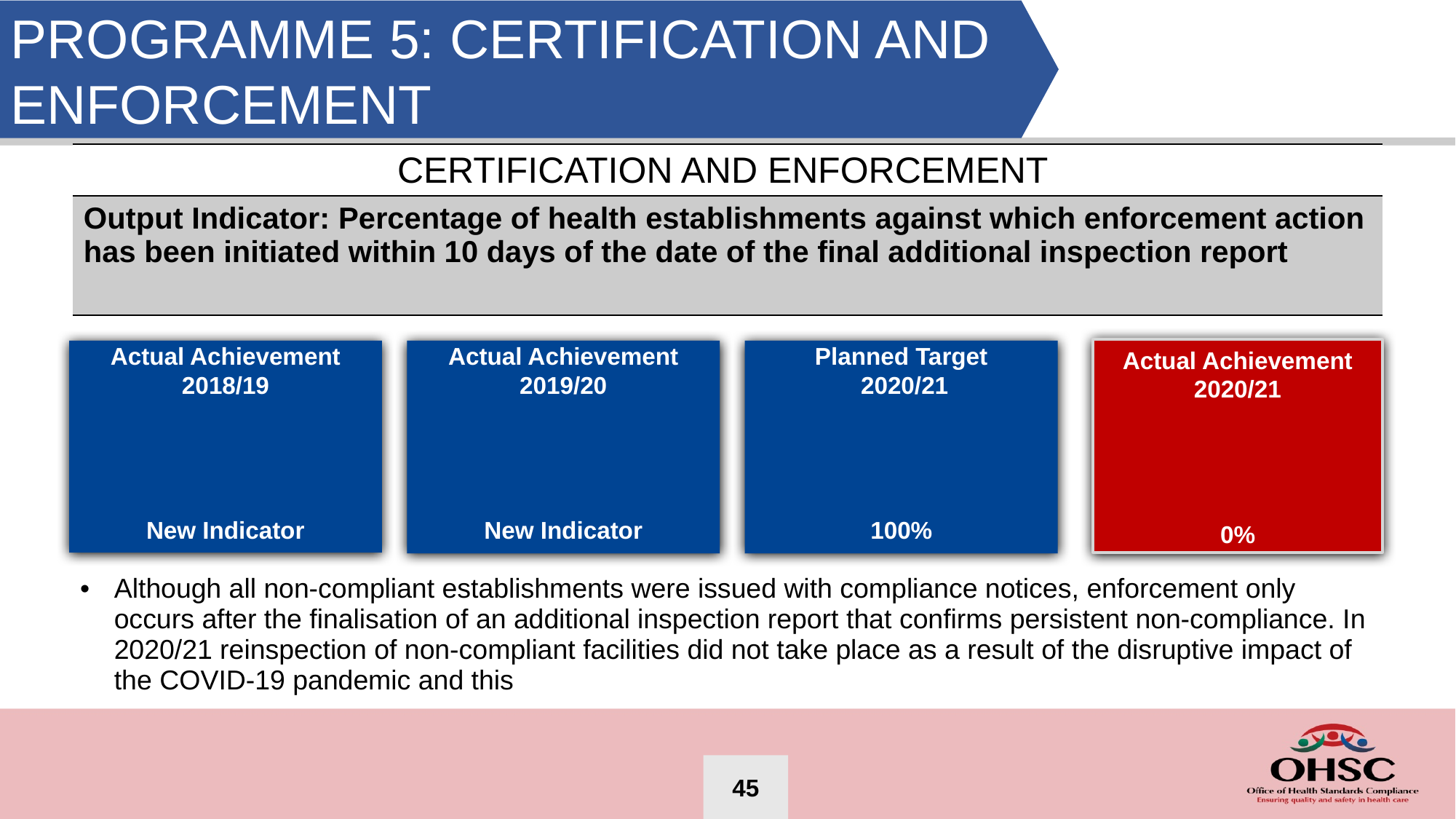

PROGRAMME 5: CERTIFICATION AND ENFORCEMENT
| CERTIFICATION AND ENFORCEMENT |
| --- |
| Output Indicator: Percentage of health establishments against which enforcement action has been initiated within 10 days of the date of the final additional inspection report |
Actual Achievement 2020/21

0%
Actual Achievement 2018/19

New Indicator
Actual Achievement 2019/20

New Indicator

Planned Target
 2020/21

100%
| Although all non-compliant establishments were issued with compliance notices, enforcement only occurs after the finalisation of an additional inspection report that confirms persistent non-compliance. In 2020/21 reinspection of non-compliant facilities did not take place as a result of the disruptive impact of the COVID-19 pandemic and this |
| --- |
45